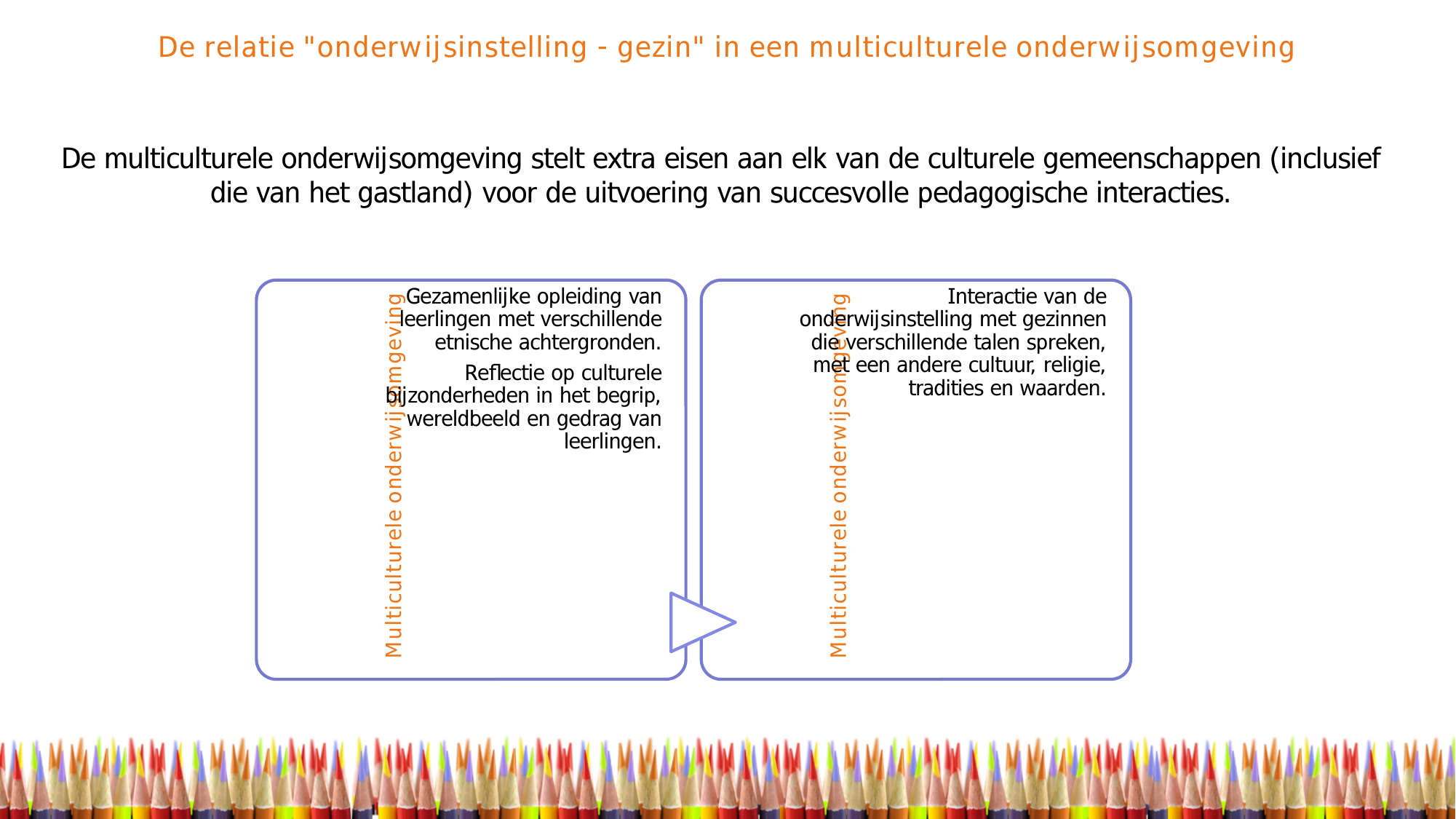

De relatie "onderwijsinstelling - gezin" in een multiculturele onderwijsomgeving
De multiculturele onderwijsomgeving stelt extra eisen aan elk van de culturele gemeenschappen (inclusief die van het gastland) voor de uitvoering van succesvolle pedagogische interacties.
Multiculturele onderwijsomgeving
Gezamenlijke opleiding van leerlingen met verschillende etnische achtergronden.
Reflectie op culturele bijzonderheden in het begrip, wereldbeeld en gedrag van leerlingen.
Multiculturele onderwijsomgeving
Interactie van de onderwijsinstelling met gezinnen die verschillende talen spreken, met een andere cultuur, religie, tradities en waarden.